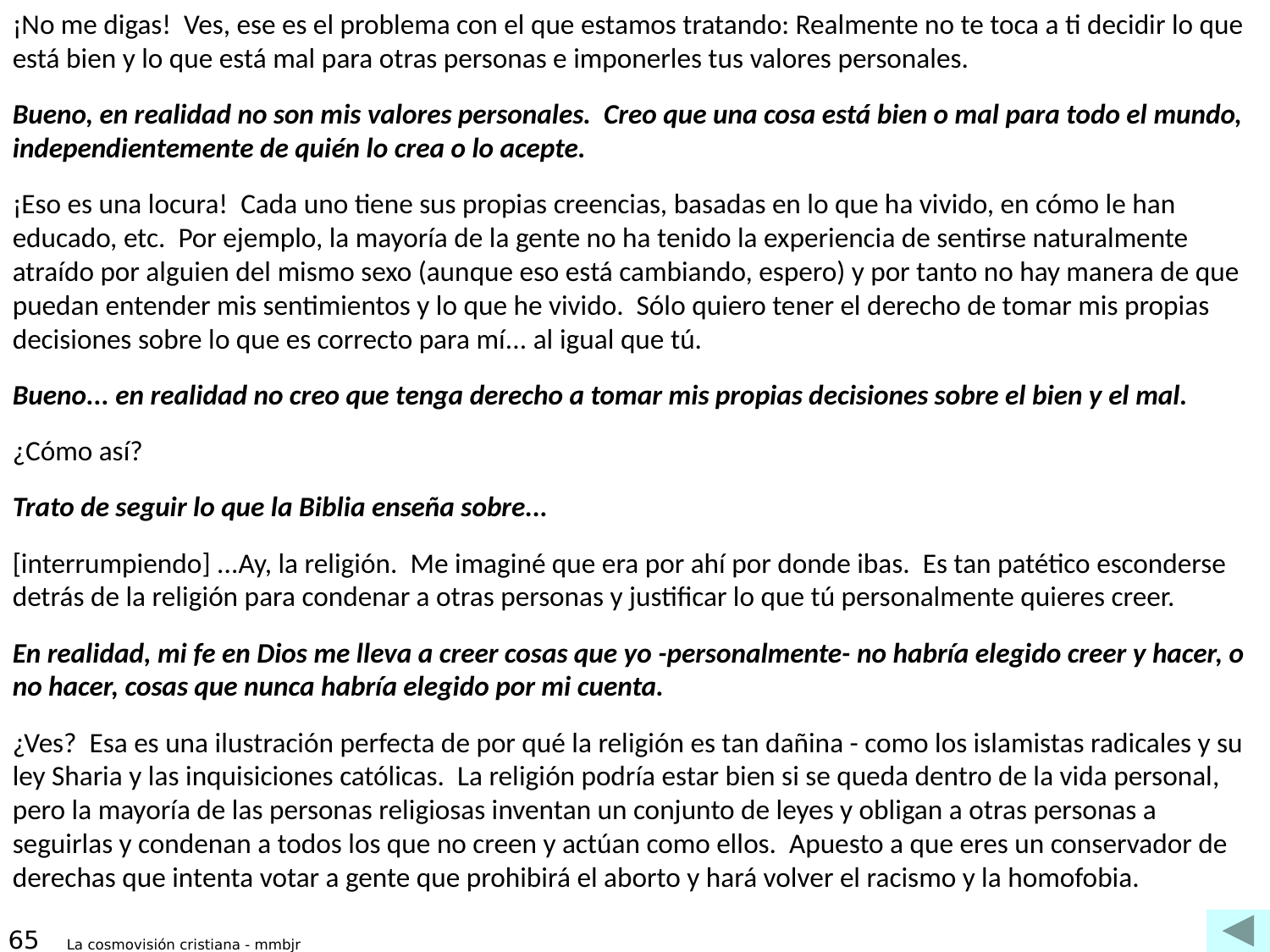

¡No me digas!  Ves, ese es el problema con el que estamos tratando: Realmente no te toca a ti decidir lo que está bien y lo que está mal para otras personas e imponerles tus valores personales.

Bueno, en realidad no son mis valores personales.  Creo que una cosa está bien o mal para todo el mundo, independientemente de quién lo crea o lo acepte.

¡Eso es una locura!  Cada uno tiene sus propias creencias, basadas en lo que ha vivido, en cómo le han educado, etc.  Por ejemplo, la mayoría de la gente no ha tenido la experiencia de sentirse naturalmente atraído por alguien del mismo sexo (aunque eso está cambiando, espero) y por tanto no hay manera de que puedan entender mis sentimientos y lo que he vivido.  Sólo quiero tener el derecho de tomar mis propias decisiones sobre lo que es correcto para mí... al igual que tú.

Bueno... en realidad no creo que tenga derecho a tomar mis propias decisiones sobre el bien y el mal.

¿Cómo así?

Trato de seguir lo que la Biblia enseña sobre...

[interrumpiendo] ...Ay, la religión.  Me imaginé que era por ahí por donde ibas.  Es tan patético esconderse detrás de la religión para condenar a otras personas y justificar lo que tú personalmente quieres creer.

En realidad, mi fe en Dios me lleva a creer cosas que yo -personalmente- no habría elegido creer y hacer, o no hacer, cosas que nunca habría elegido por mi cuenta.

¿Ves?  Esa es una ilustración perfecta de por qué la religión es tan dañina - como los islamistas radicales y su ley Sharia y las inquisiciones católicas.  La religión podría estar bien si se queda dentro de la vida personal, pero la mayoría de las personas religiosas inventan un conjunto de leyes y obligan a otras personas a seguirlas y condenan a todos los que no creen y actúan como ellos.  Apuesto a que eres un conservador de derechas que intenta votar a gente que prohibirá el aborto y hará volver el racismo y la homofobia.

65
La cosmovisión cristiana - mmbjr